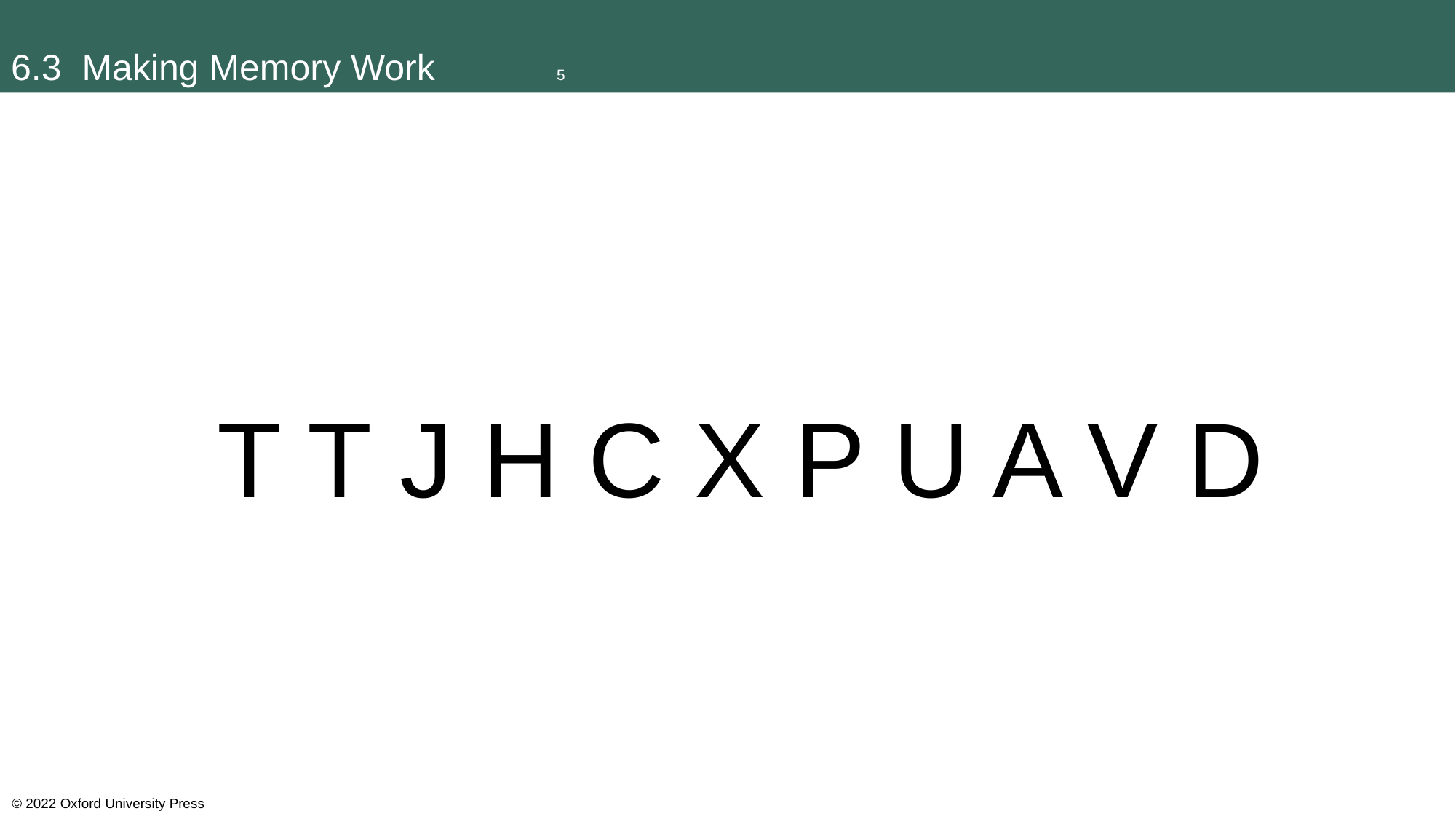

# 6.3  Making Memory Work		5
T T J H C X P U A V D